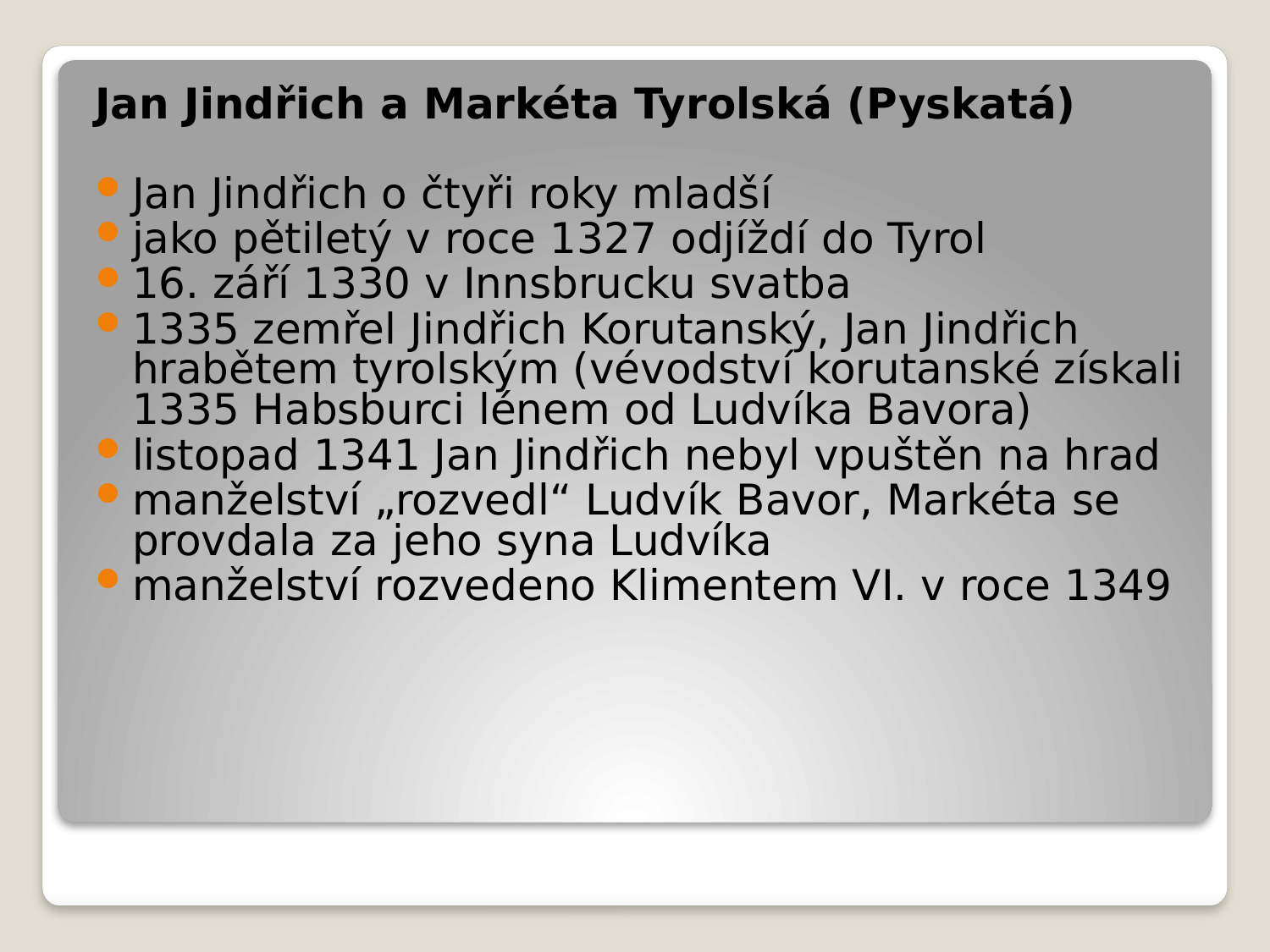

Jan Jindřich a Markéta Tyrolská (Pyskatá)

Jan Jindřich o čtyři roky mladší
jako pětiletý v roce 1327 odjíždí do Tyrol
16. září 1330 v Innsbrucku svatba
1335 zemřel Jindřich Korutanský, Jan Jindřich hrabětem tyrolským (vévodství korutanské získali 1335 Habsburci lénem od Ludvíka Bavora)
listopad 1341 Jan Jindřich nebyl vpuštěn na hrad
manželství „rozvedl“ Ludvík Bavor, Markéta se provdala za jeho syna Ludvíka
manželství rozvedeno Klimentem VI. v roce 1349

#